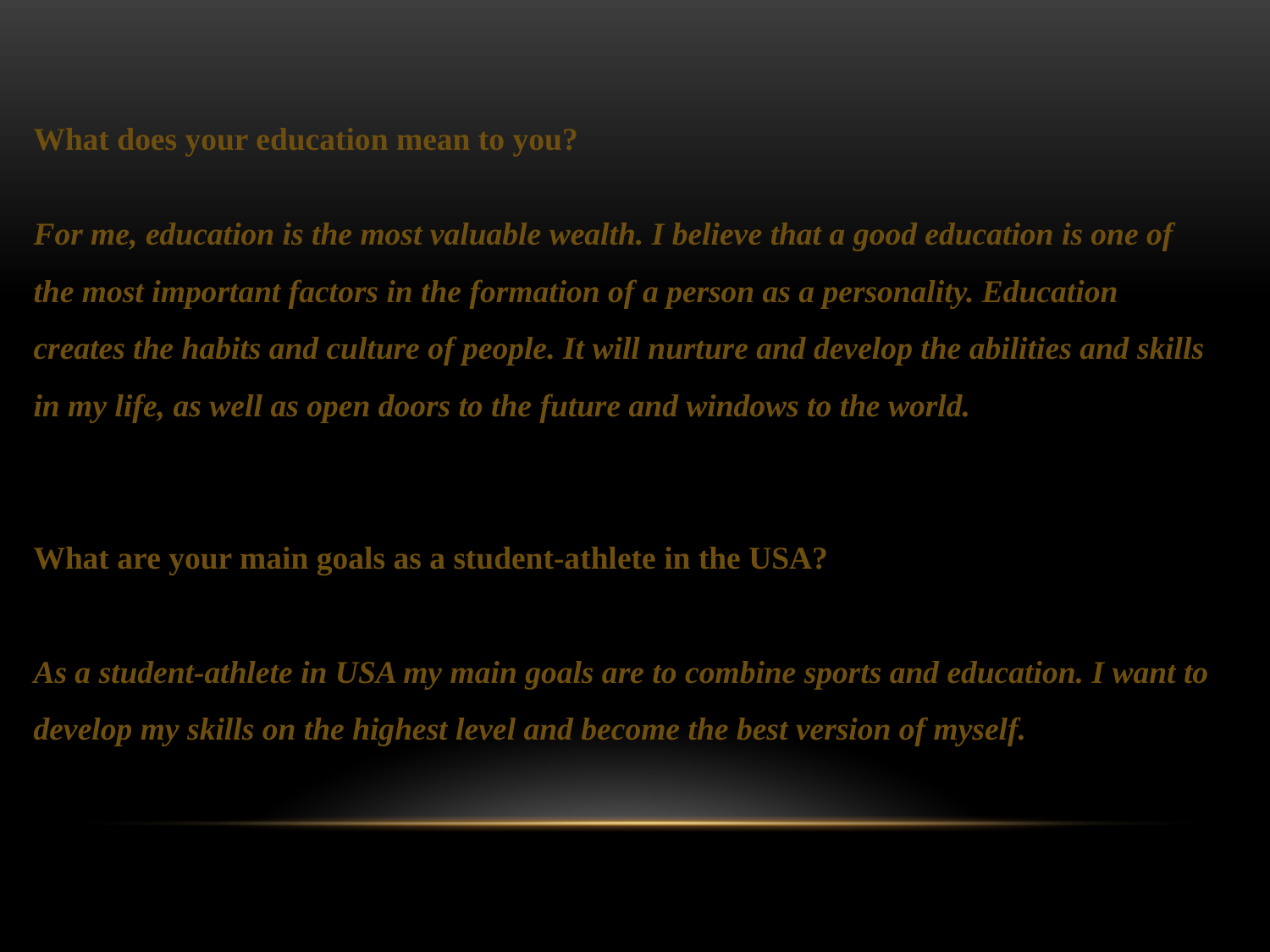

What does your education mean to you?

For me, education is the most valuable wealth. I believe that a good education is one of the most important factors in the formation of a person as a personality. Education creates the habits and culture of people. It will nurture and develop the abilities and skills in my life, as well as open doors to the future and windows to the world.

What are your main goals as a student-athlete in the USA?

As a student-athlete in USA my main goals are to combine sports and education. I want to develop my skills on the highest level and become the best version of myself.